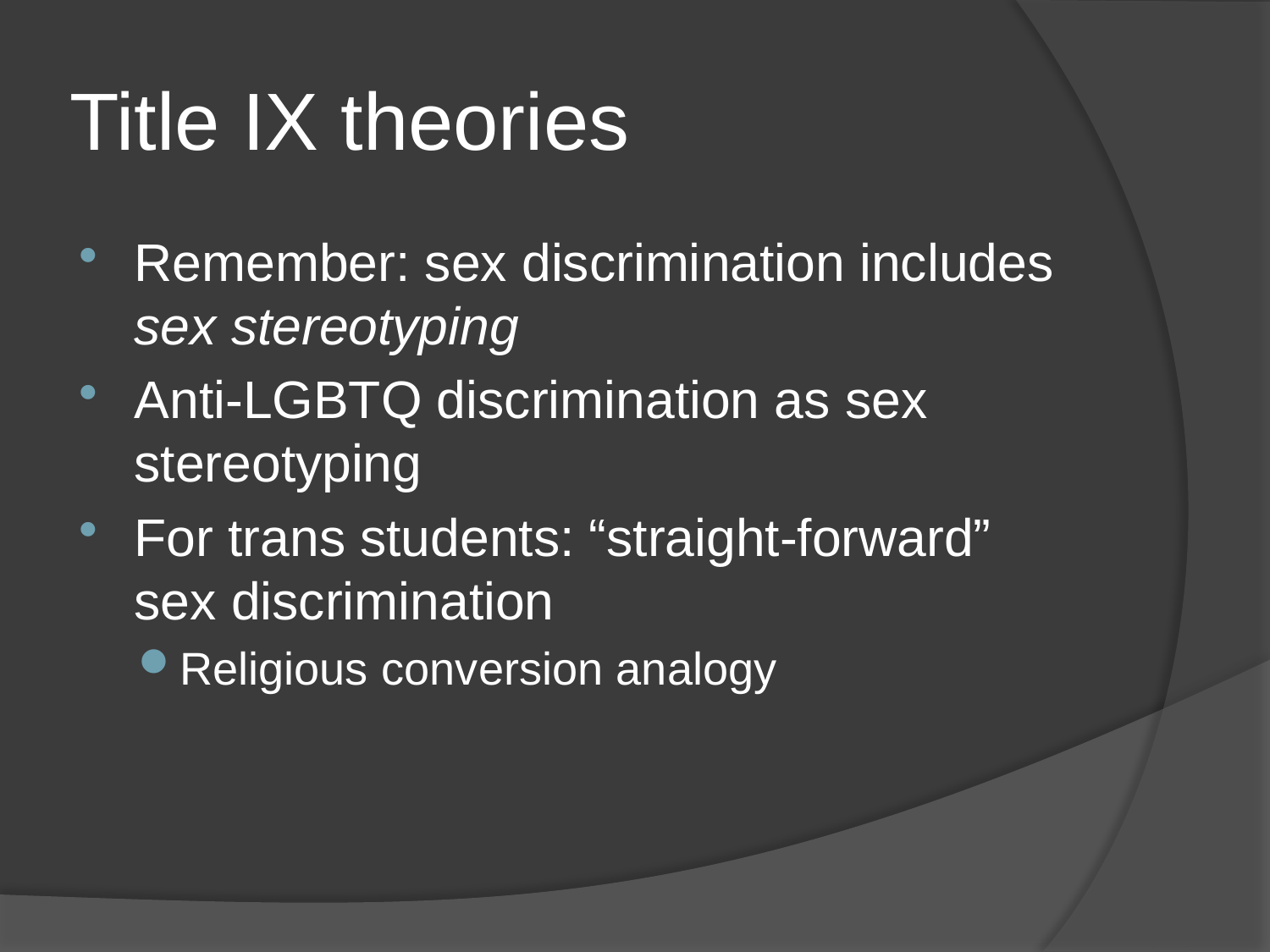

# Title IX theories
Remember: sex discrimination includes sex stereotyping
Anti-LGBTQ discrimination as sex stereotyping
For trans students: “straight-forward” sex discrimination
Religious conversion analogy